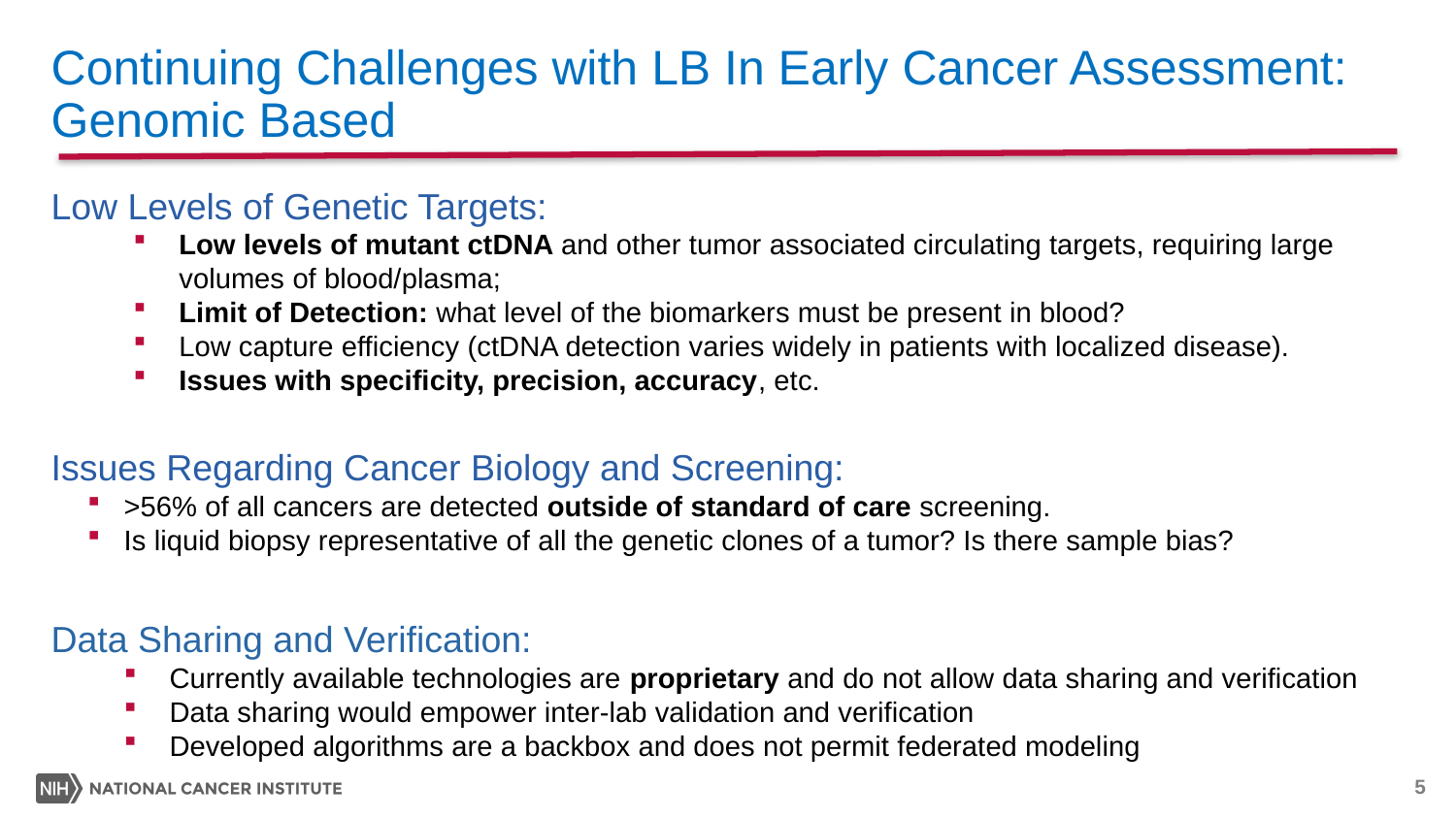

# Continuing Challenges with LB In Early Cancer Assessment: Genomic Based
Low Levels of Genetic Targets:
Low levels of mutant ctDNA and other tumor associated circulating targets, requiring large volumes of blood/plasma;
Limit of Detection: what level of the biomarkers must be present in blood?
Low capture efficiency (ctDNA detection varies widely in patients with localized disease).
Issues with specificity, precision, accuracy, etc.

Issues Regarding Cancer Biology and Screening:
>56% of all cancers are detected outside of standard of care screening.
Is liquid biopsy representative of all the genetic clones of a tumor? Is there sample bias?

Data Sharing and Verification:
Currently available technologies are proprietary and do not allow data sharing and verification
Data sharing would empower inter-lab validation and verification
Developed algorithms are a backbox and does not permit federated modeling